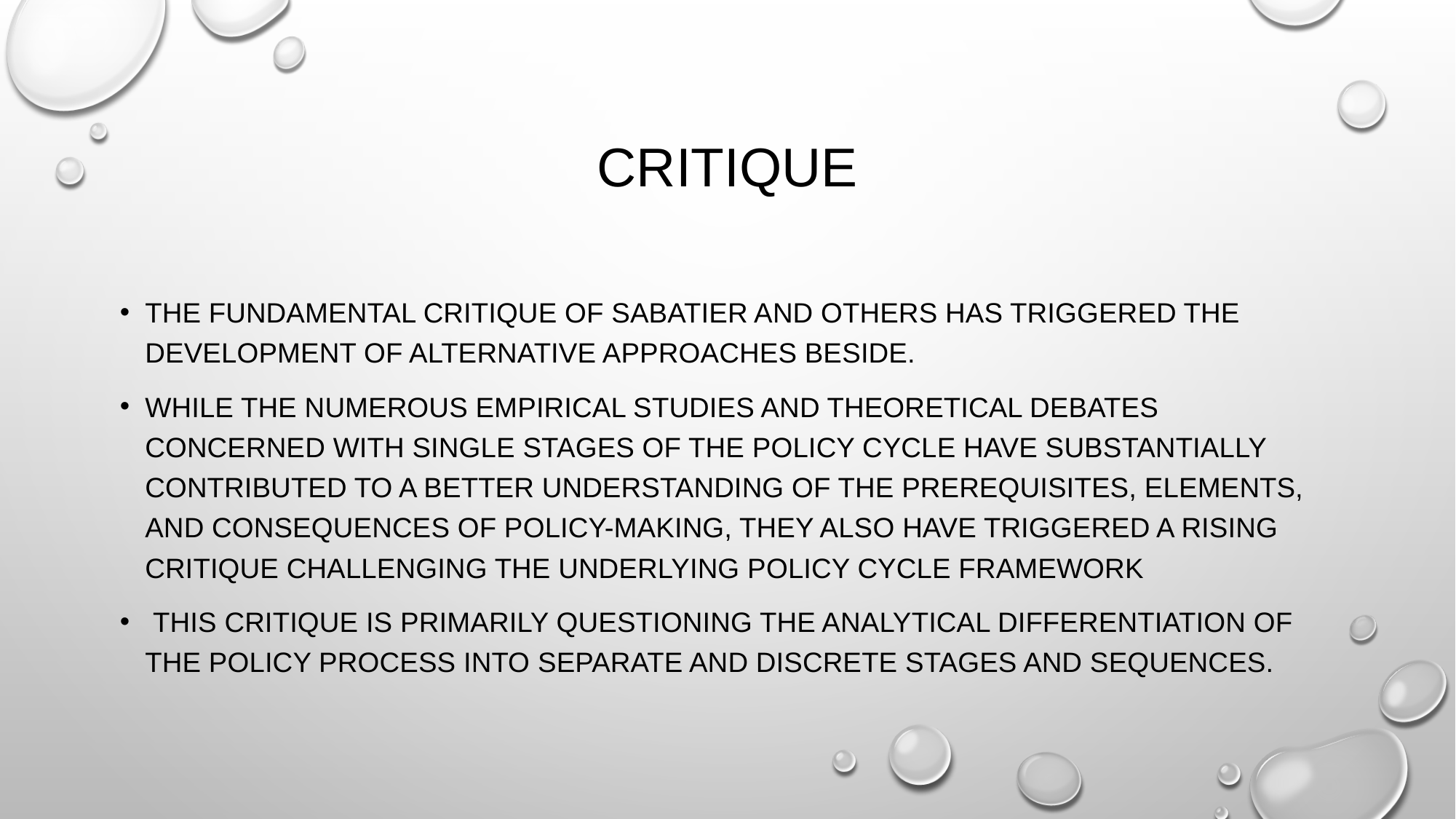

# critique
The fundamental critique of Sabatier and others has triggered the development of alternative approaches beside.
While the numerous empirical studies and theoretical debates concerned with single stages of the policy cycle have substantially contributed to a better understanding of the prerequisites, elements, and consequences of policy-making, they also have triggered a rising critique challenging the underlying policy cycle framework
 This critique is primarily questioning the analytical differentiation of the policy process into separate and discrete stages and sequences.